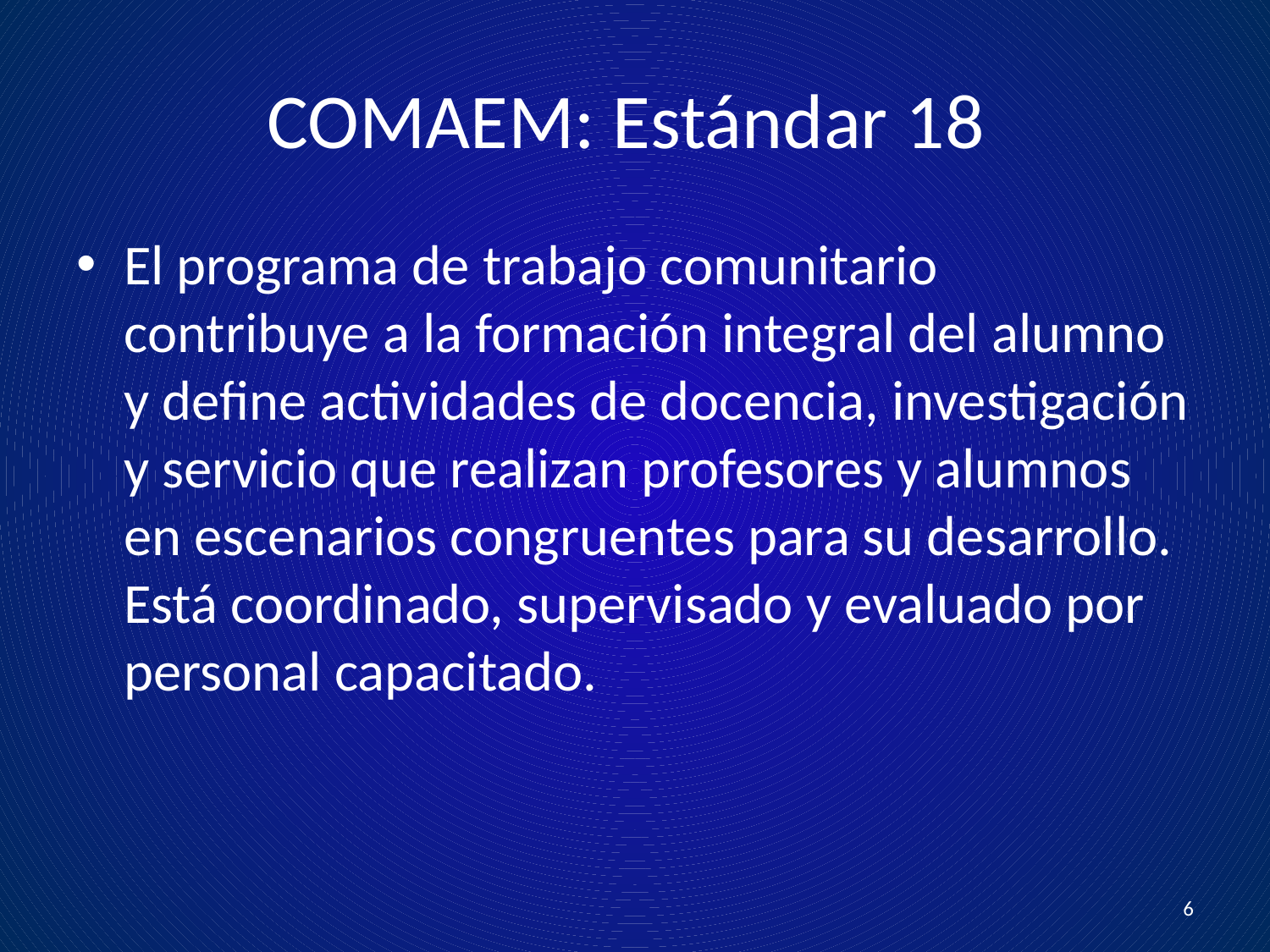

# COMAEM: Estándar 18
El programa de trabajo comunitario contribuye a la formación integral del alumno y define actividades de docencia, investigación y servicio que realizan profesores y alumnos en escenarios congruentes para su desarrollo. Está coordinado, supervisado y evaluado por personal capacitado.
6